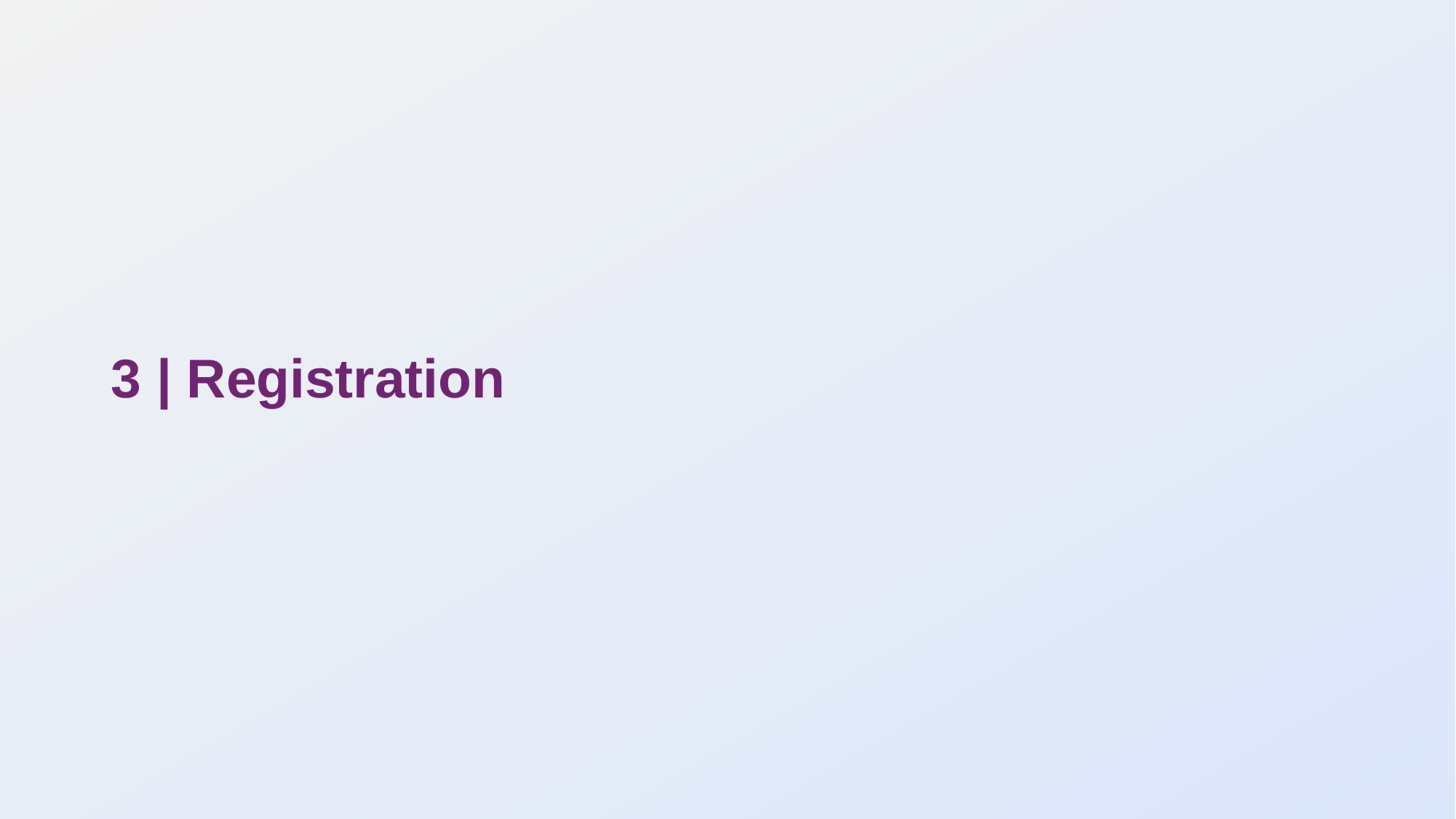

FOR EVENT PLANNERS, ORGANIZERS, AND PRESENTERS
# 3 | Registration